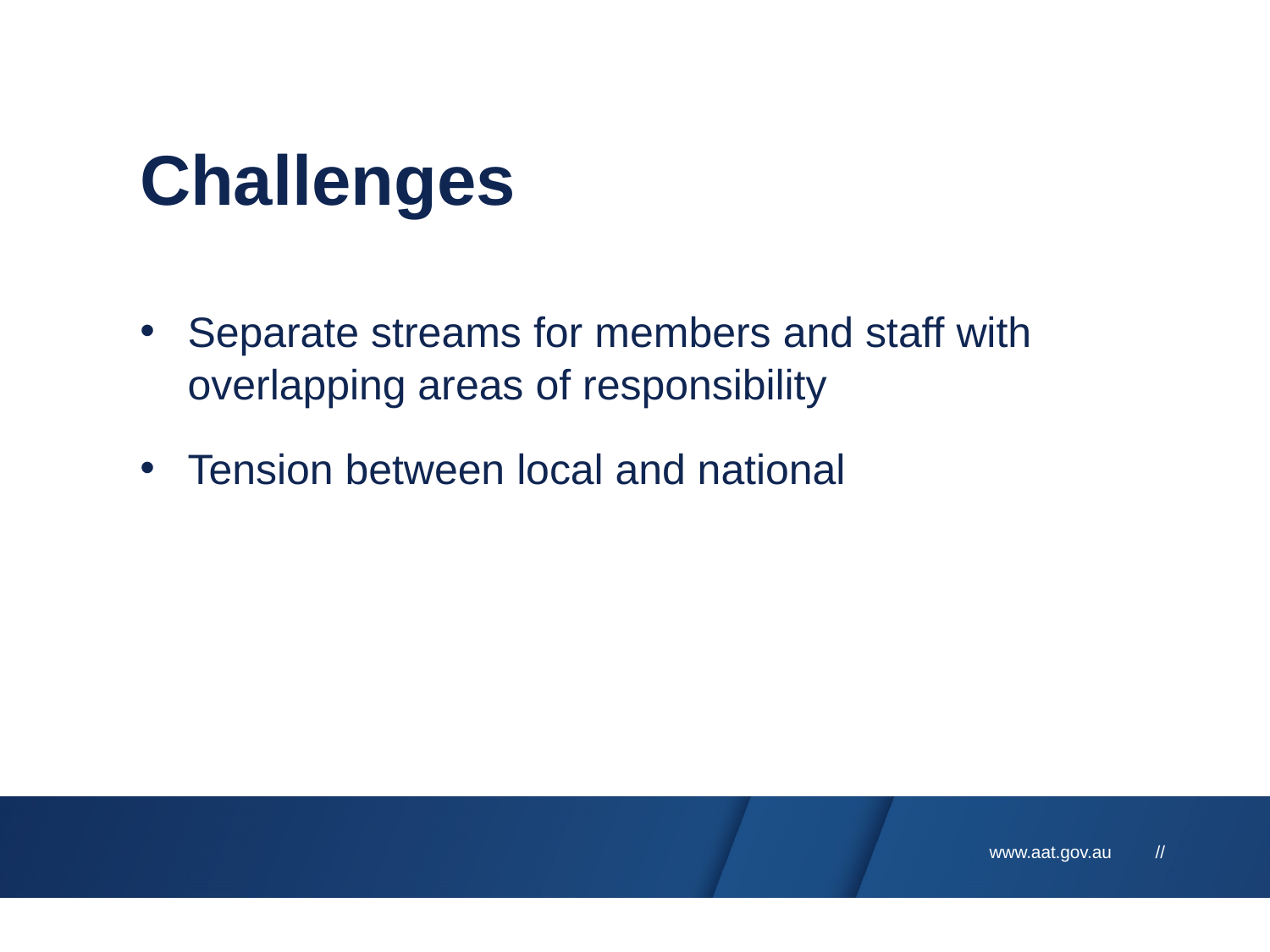

# Challenges
Separate streams for members and staff with overlapping areas of responsibility
Tension between local and national